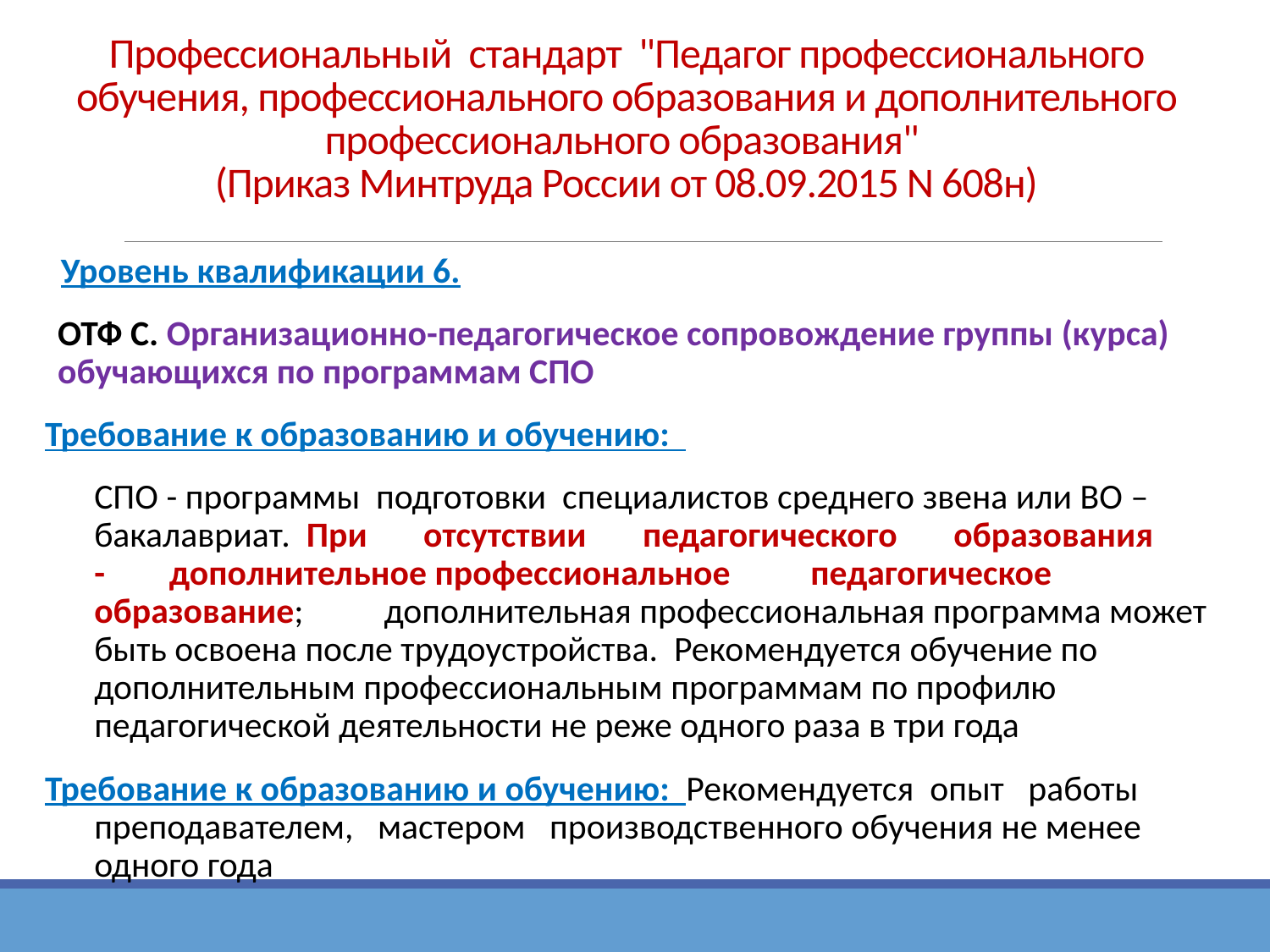

# Профессиональный  стандарт  "Педагог профессионального обучения, профессионального образования и дополнительного профессионального образования" (Приказ Минтруда России от 08.09.2015 N 608н)
Уровень квалификации 6.
ОТФ С. Организационно-педагогическое сопровождение группы (курса) обучающихся по программам СПО
Требование к образованию и обучению:
СПО - программы  подготовки  специалистов среднего звена или ВО – бакалавриат.  При       отсутствии       педагогического       образования       -        дополнительное профессиональное          педагогическое          образование;          дополнительная профессиональная программа может быть освоена после трудоустройства.  Рекомендуется обучение по дополнительным профессиональным программам по профилю педагогической деятельности не реже одного раза в три года
Требование к образованию и обучению:  Рекомендуется  опыт   работы   преподавателем,   мастером   производственного обучения не менее одного года